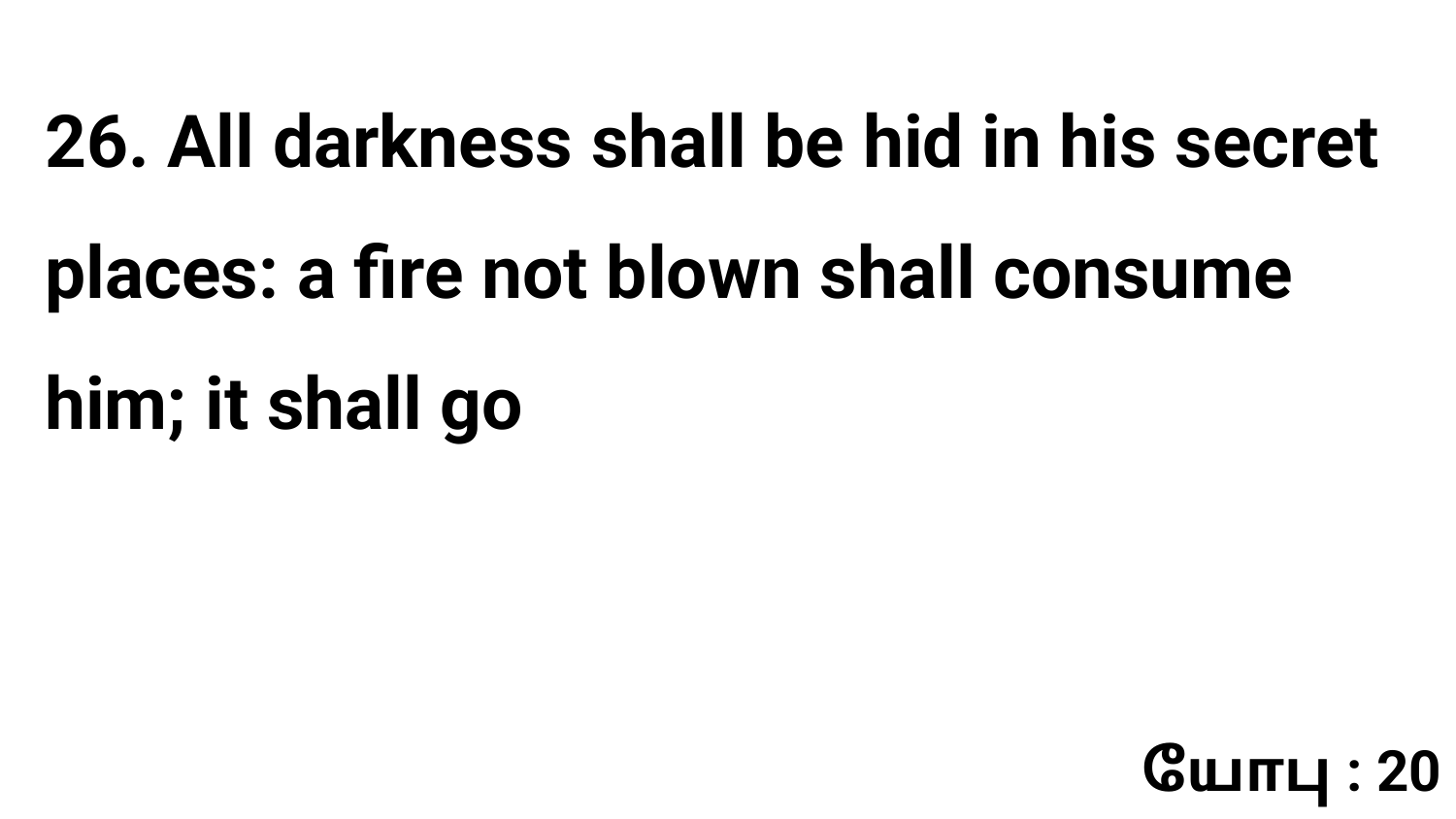

26. All darkness shall be hid in his secret places: a fire not blown shall consume him; it shall go
யோபு : 20